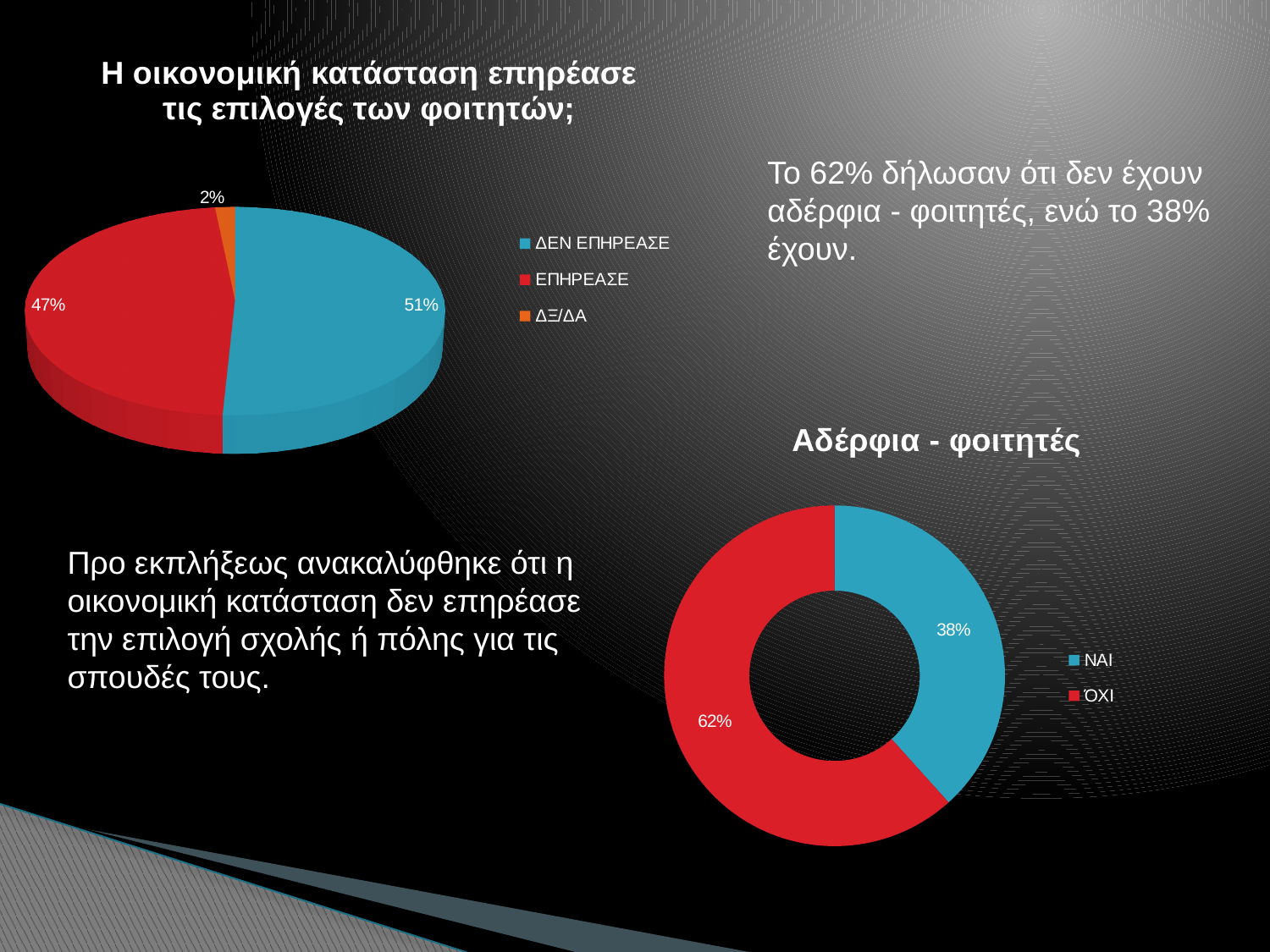

[unsupported chart]

Το 62% δήλωσαν ότι δεν έχουν αδέρφια - φοιτητές, ενώ το 38% έχουν.

### Chart: Αδέρφια - φοιτητές

| Category |  |
|---|---|
| ΝΑΙ | 23.0 |
| ΌΧΙ | 37.0 |
Προ εκπλήξεως ανακαλύφθηκε ότι η οικονομική κατάσταση δεν επηρέασε την επιλογή σχολής ή πόλης για τις σπουδές τους.